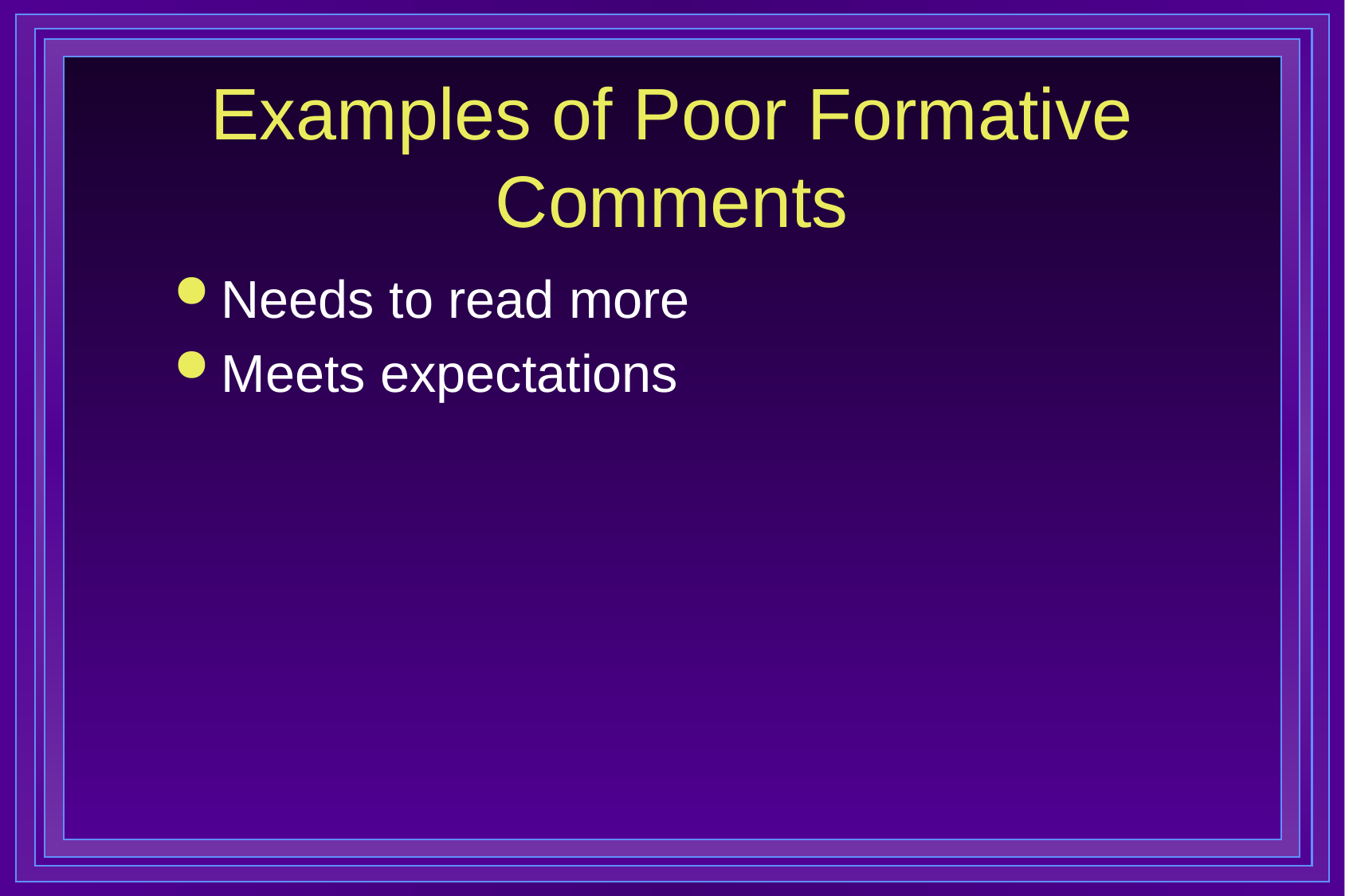

# Examples of Poor Formative Comments
Needs to read more
Meets expectations